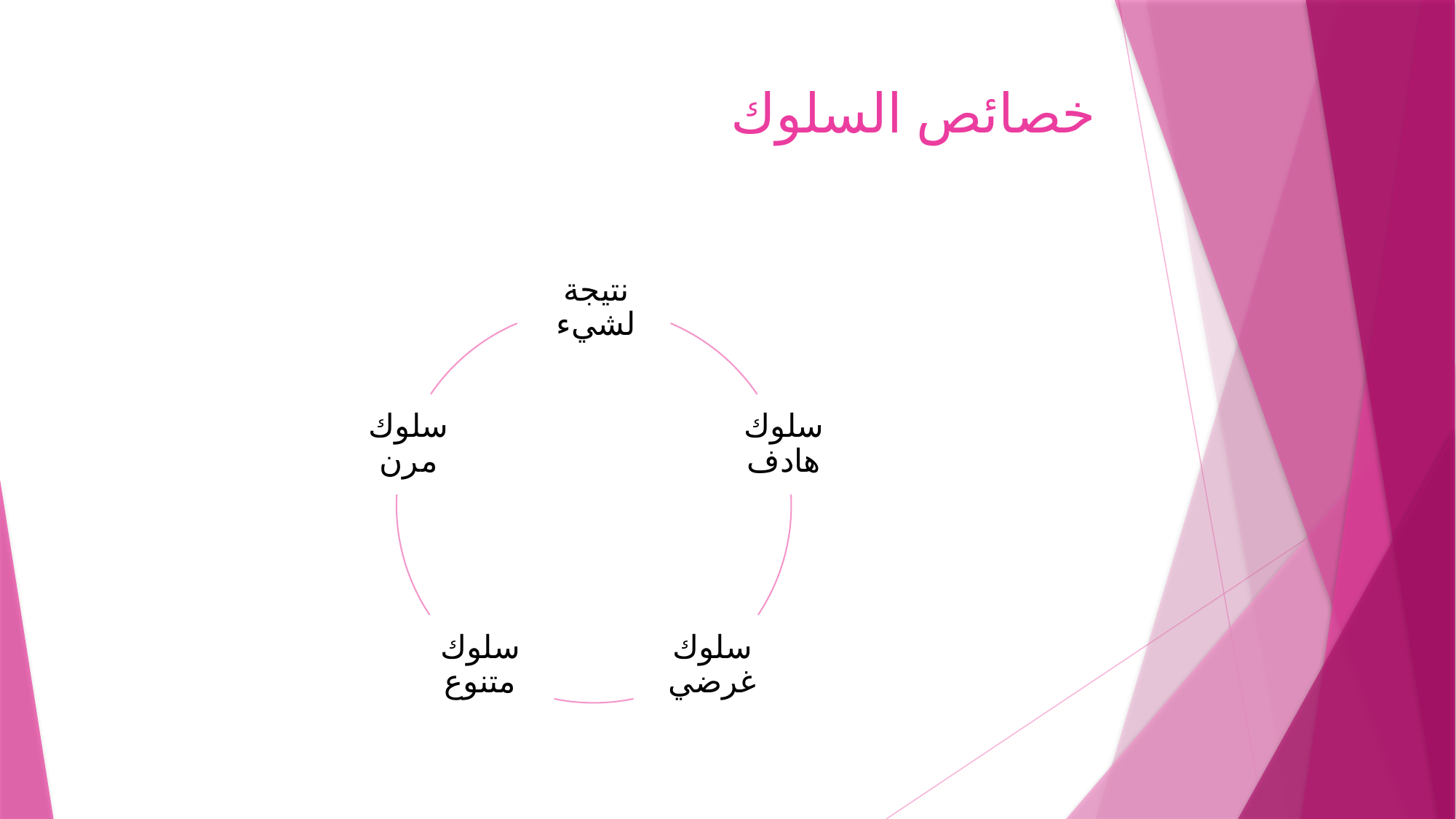

# خصائص السلوك
نتيجة لشيء
سلوك هادف
سلوك غرضي
سلوك متنوع
سلوك مرن